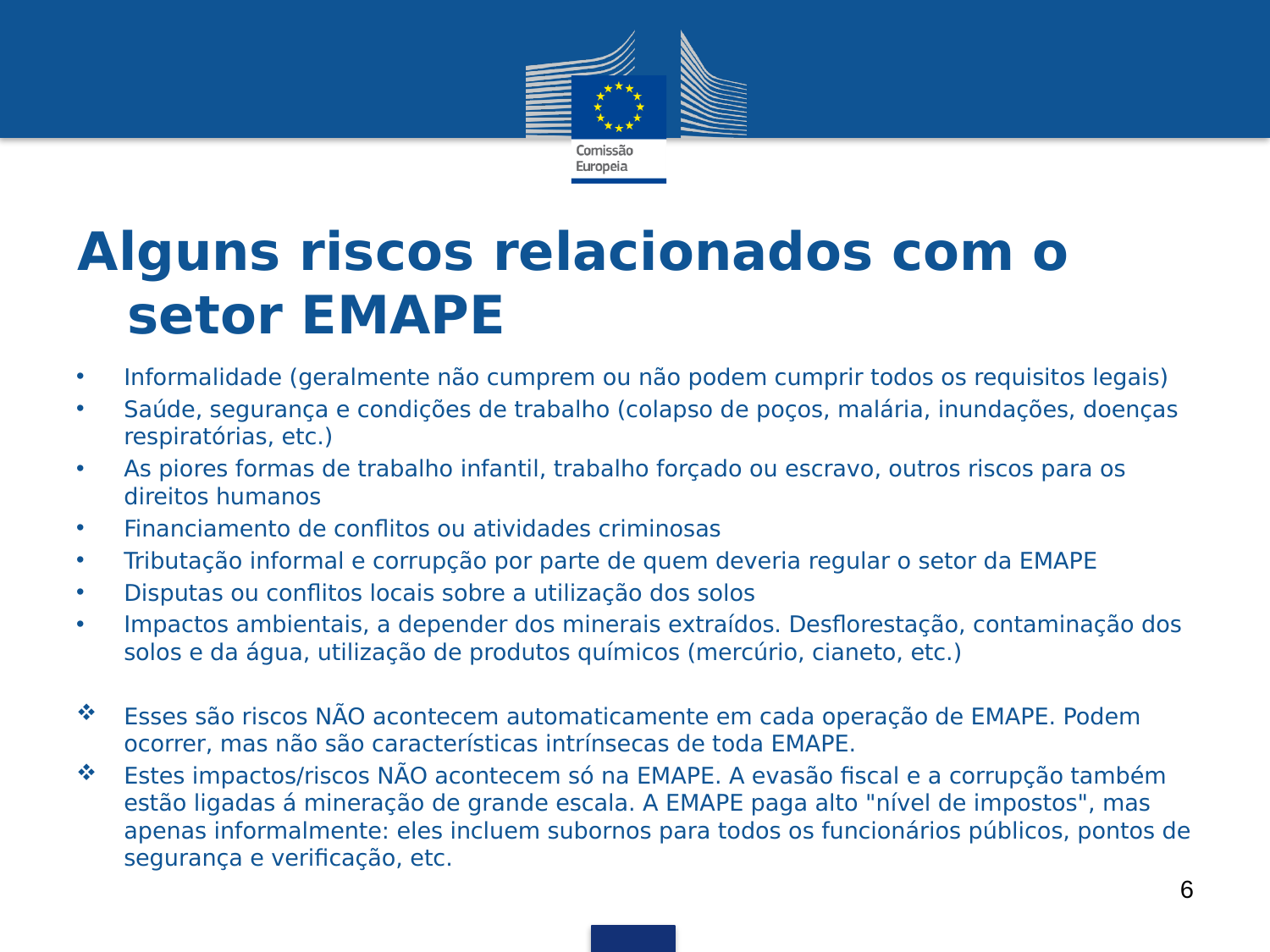

# Alguns riscos relacionados com o setor EMAPE
Informalidade (geralmente não cumprem ou não podem cumprir todos os requisitos legais)
Saúde, segurança e condições de trabalho (colapso de poços, malária, inundações, doenças respiratórias, etc.)
As piores formas de trabalho infantil, trabalho forçado ou escravo, outros riscos para os direitos humanos
Financiamento de conflitos ou atividades criminosas
Tributação informal e corrupção por parte de quem deveria regular o setor da EMAPE
Disputas ou conflitos locais sobre a utilização dos solos
Impactos ambientais, a depender dos minerais extraídos. Desflorestação, contaminação dos solos e da água, utilização de produtos químicos (mercúrio, cianeto, etc.)

Esses são riscos NÃO acontecem automaticamente em cada operação de EMAPE. Podem ocorrer, mas não são características intrínsecas de toda EMAPE.
Estes impactos/riscos NÃO acontecem só na EMAPE. A evasão fiscal e a corrupção também estão ligadas á mineração de grande escala. A EMAPE paga alto "nível de impostos", mas apenas informalmente: eles incluem subornos para todos os funcionários públicos, pontos de segurança e verificação, etc.

6